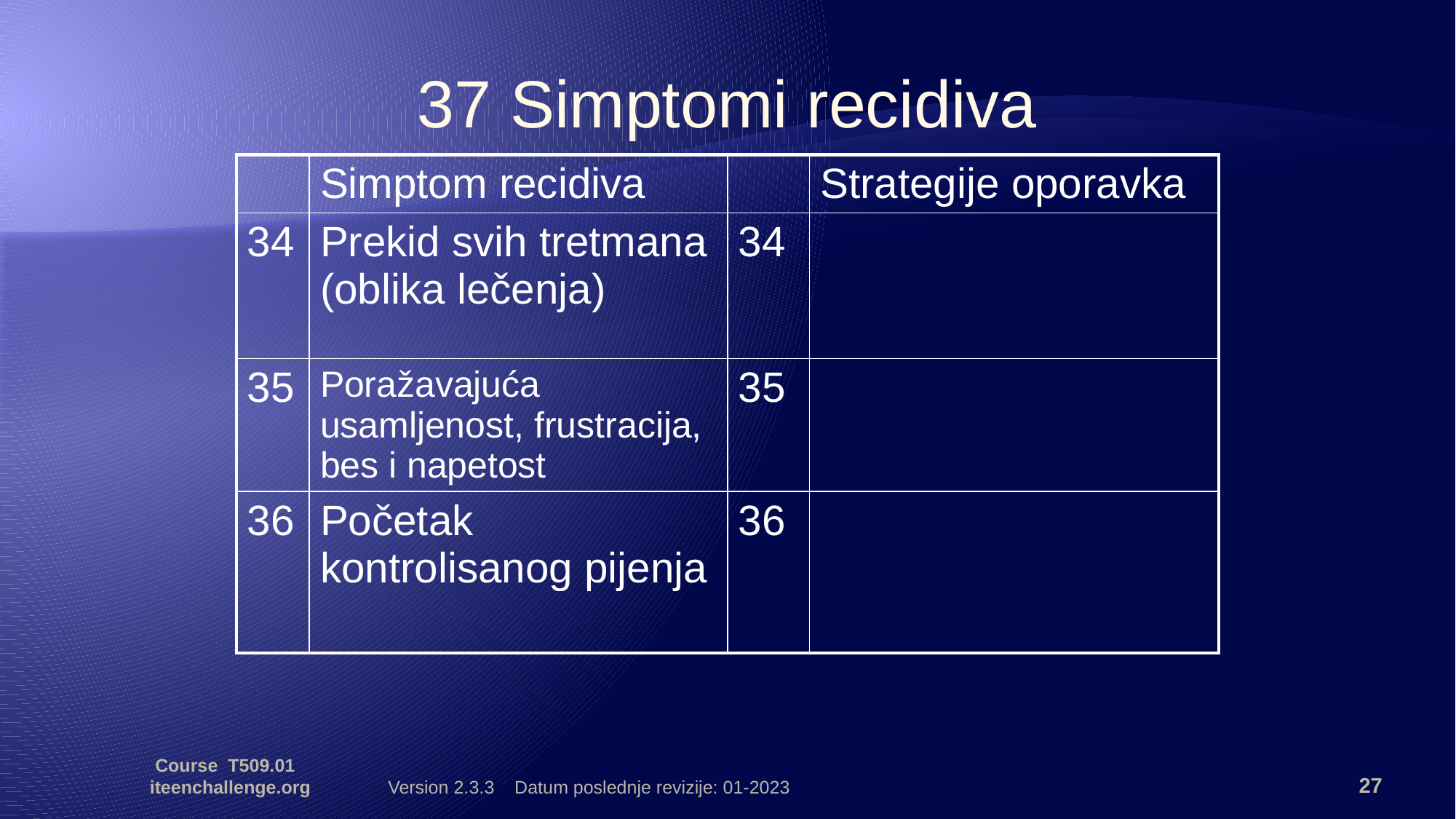

37 Simptomi recidiva
|  | Simptom recidiva |  | Strategije oporavka |
| --- | --- | --- | --- |
| 34 | Prekid svih tretmana (oblika lečenja) | 34 |  |
| 35 | Poražavajuća usamljenost, frustracija, bes i napetost | 35 |  |
| 36 | Početak kontrolisanog pijenja | 36 |  |
Course  T509.01   iteenchallenge.org
Version 2.3.3    Datum poslednje revizije: 01-2023
27